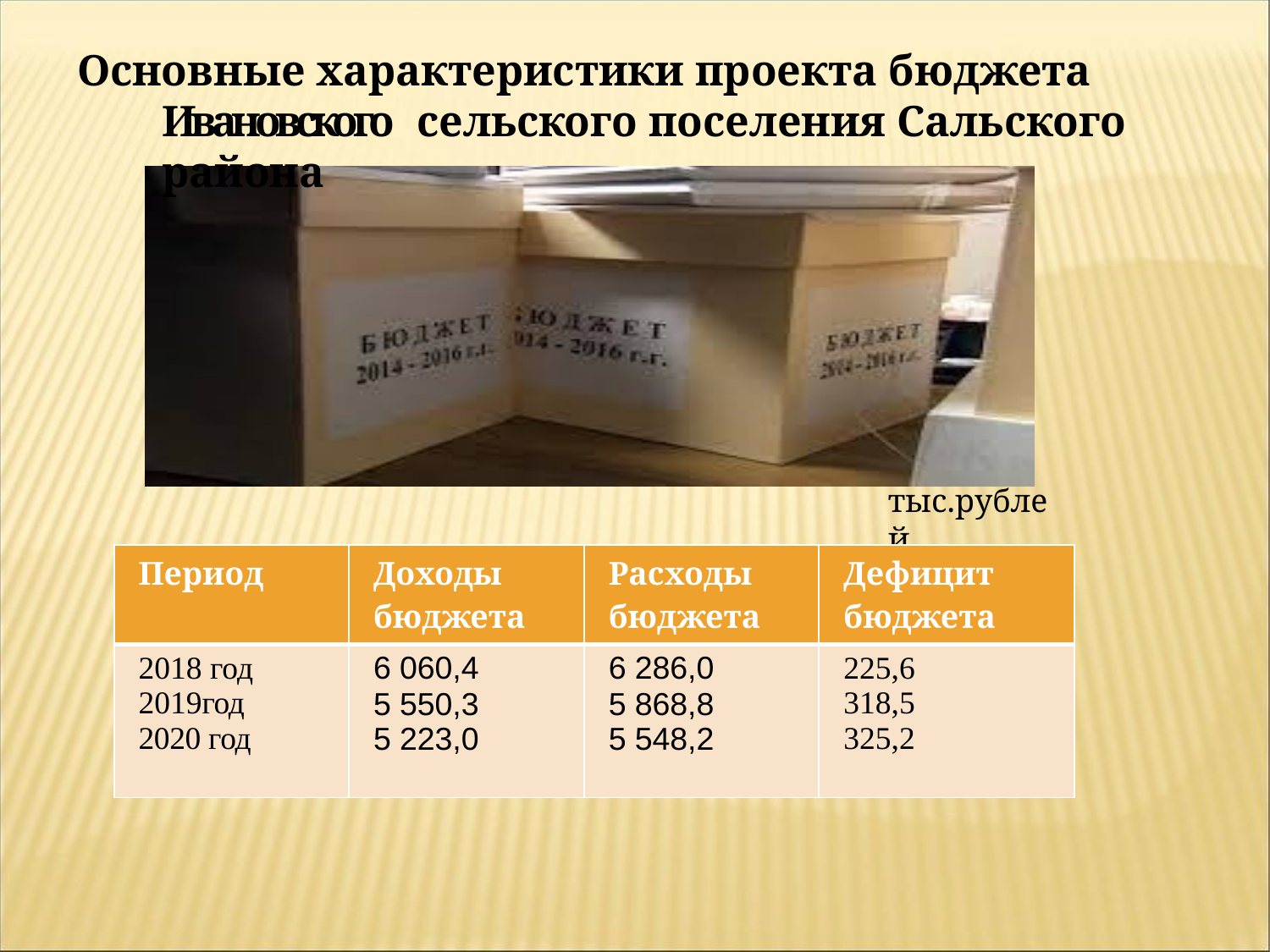

Основные характеристики проекта бюджета Ивановского  сельского поселения Сальского района

тыс.рублей
| Период | Доходы бюджета | Расходы бюджета | Дефицит бюджета |
| --- | --- | --- | --- |
| 2018 год 2019год 2020 год | 6 060,4 5 550,3 5 223,0 | 6 286,0 5 868,8 5 548,2 | 225,6 318,5 325,2 |